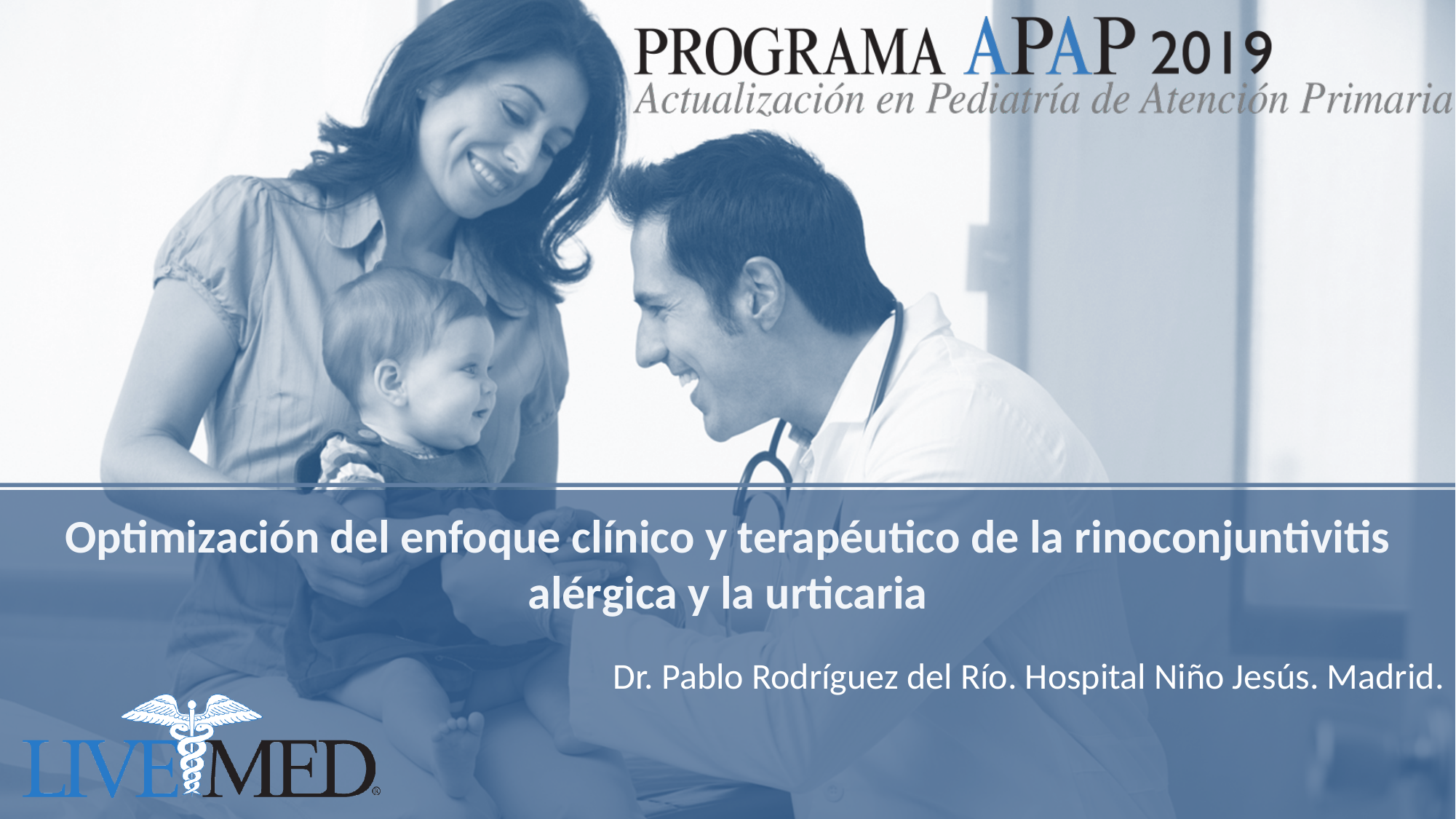

# Optimización del enfoque clínico y terapéutico de la rinoconjuntivitis alérgica y la urticaria
Dr. Pablo Rodríguez del Río. Hospital Niño Jesús. Madrid.